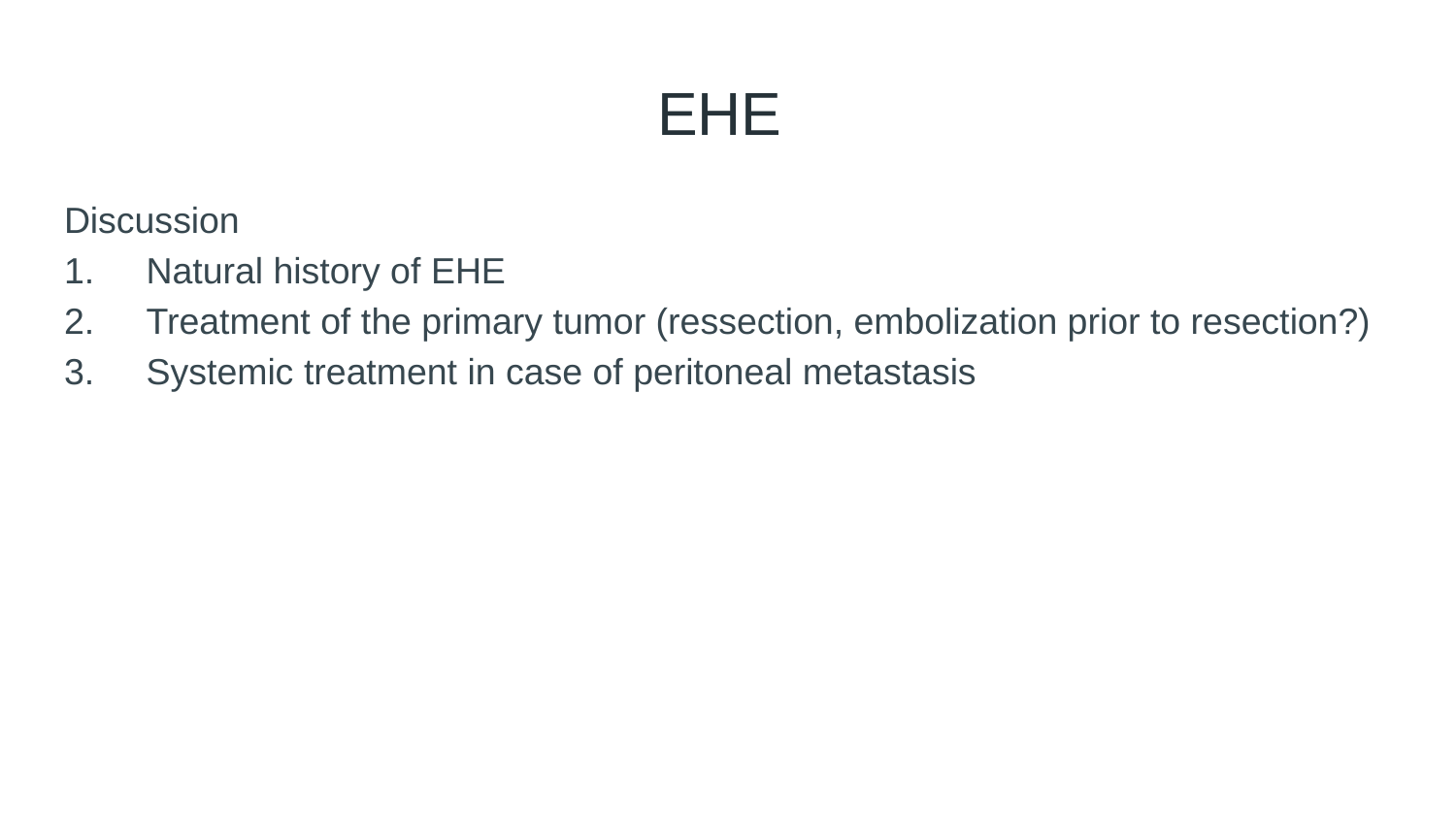

# EHE
Discussion
Natural history of EHE
Treatment of the primary tumor (ressection, embolization prior to resection?)
Systemic treatment in case of peritoneal metastasis